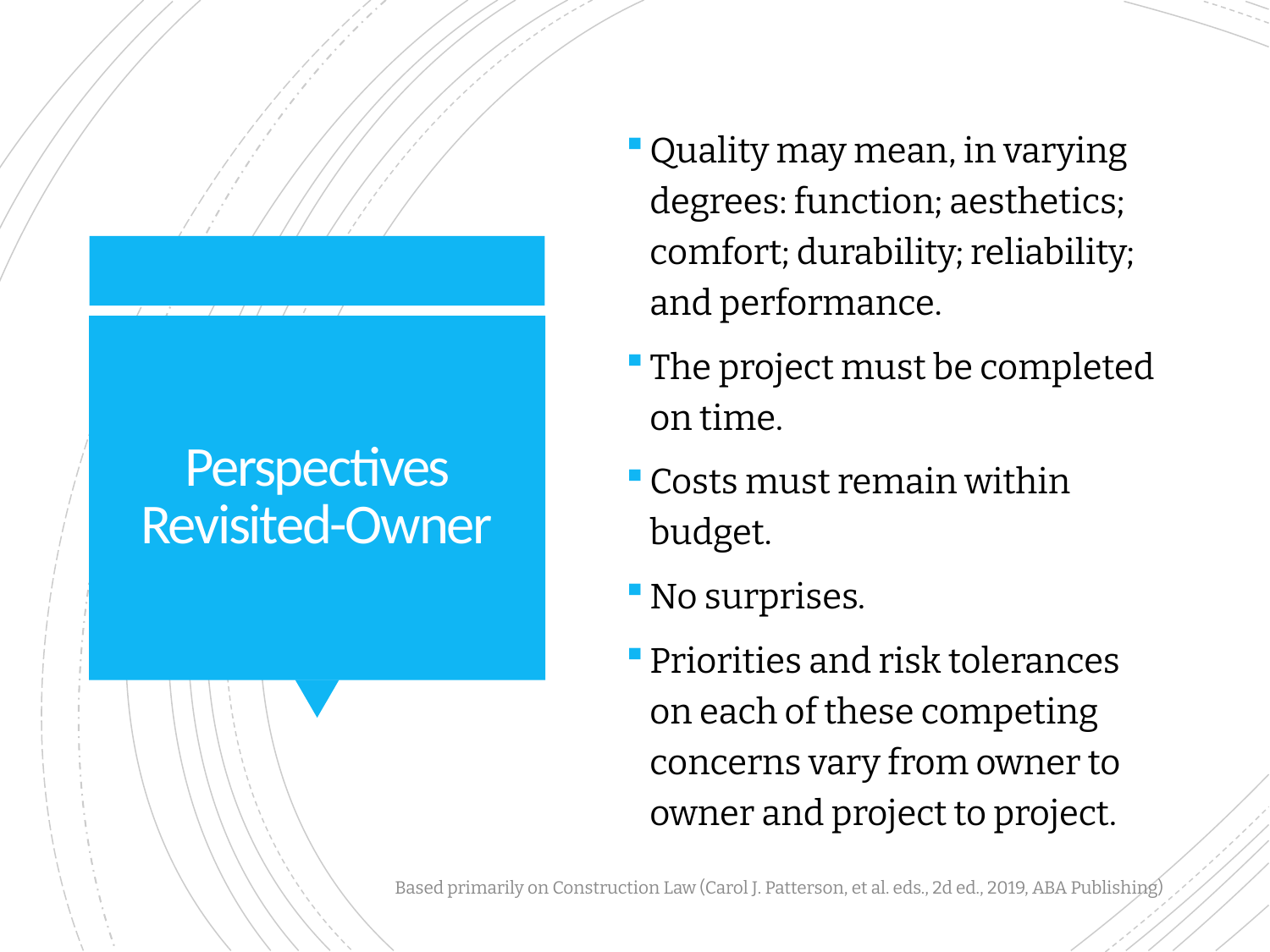

Quality may mean, in varying degrees: function; aesthetics; comfort; durability; reliability; and performance.
The project must be completed on time.
Costs must remain within budget.
No surprises.
Priorities and risk tolerances on each of these competing concerns vary from owner to owner and project to project.
# Perspectives Revisited-Owner
Based primarily on Construction Law (Carol J. Patterson, et al. eds., 2d ed., 2019, ABA Publishing)